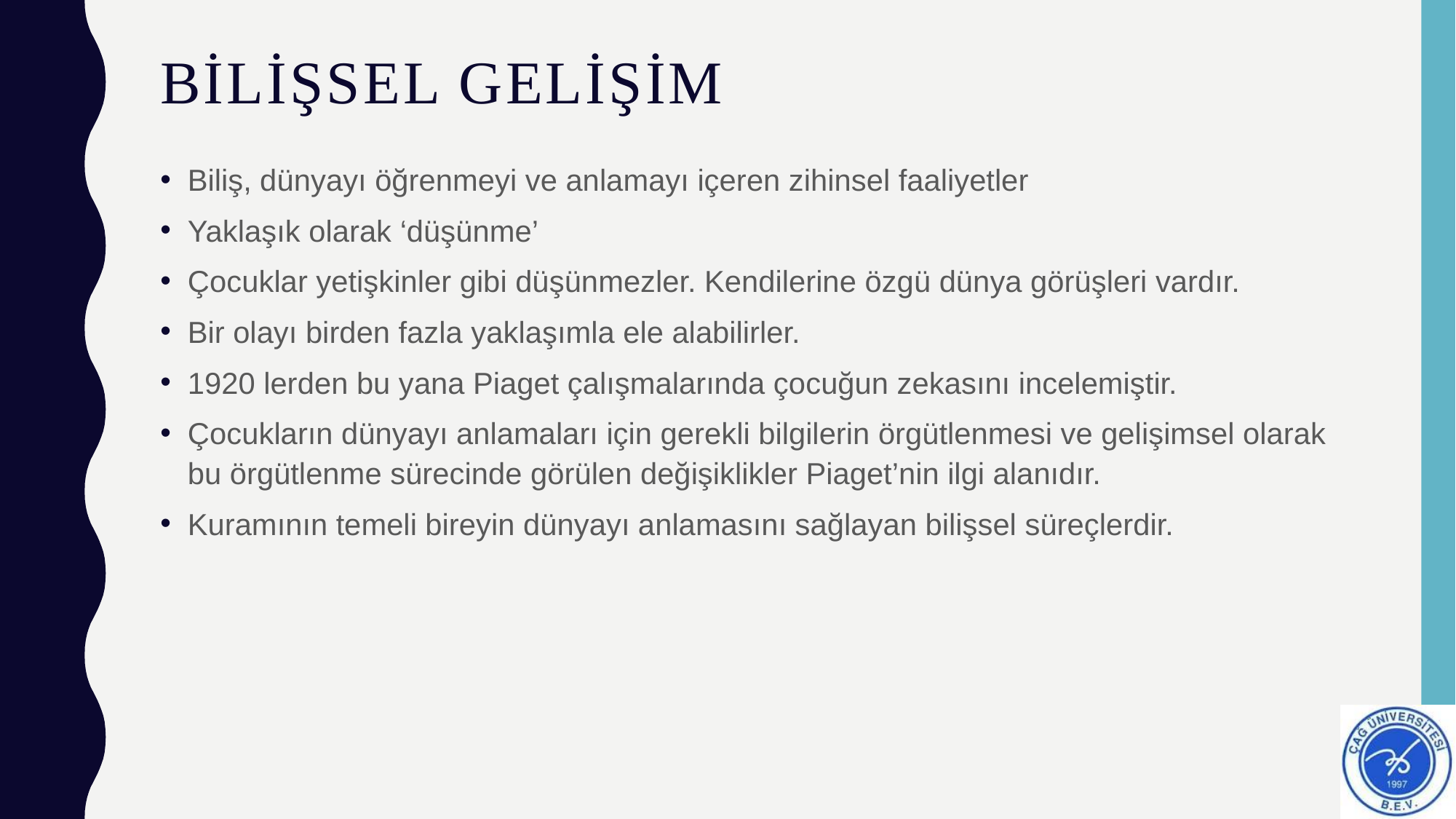

# Bilişsel gelişim
Biliş, dünyayı öğrenmeyi ve anlamayı içeren zihinsel faaliyetler
Yaklaşık olarak ‘düşünme’
Çocuklar yetişkinler gibi düşünmezler. Kendilerine özgü dünya görüşleri vardır.
Bir olayı birden fazla yaklaşımla ele alabilirler.
1920 lerden bu yana Piaget çalışmalarında çocuğun zekasını incelemiştir.
Çocukların dünyayı anlamaları için gerekli bilgilerin örgütlenmesi ve gelişimsel olarak bu örgütlenme sürecinde görülen değişiklikler Piaget’nin ilgi alanıdır.
Kuramının temeli bireyin dünyayı anlamasını sağlayan bilişsel süreçlerdir.